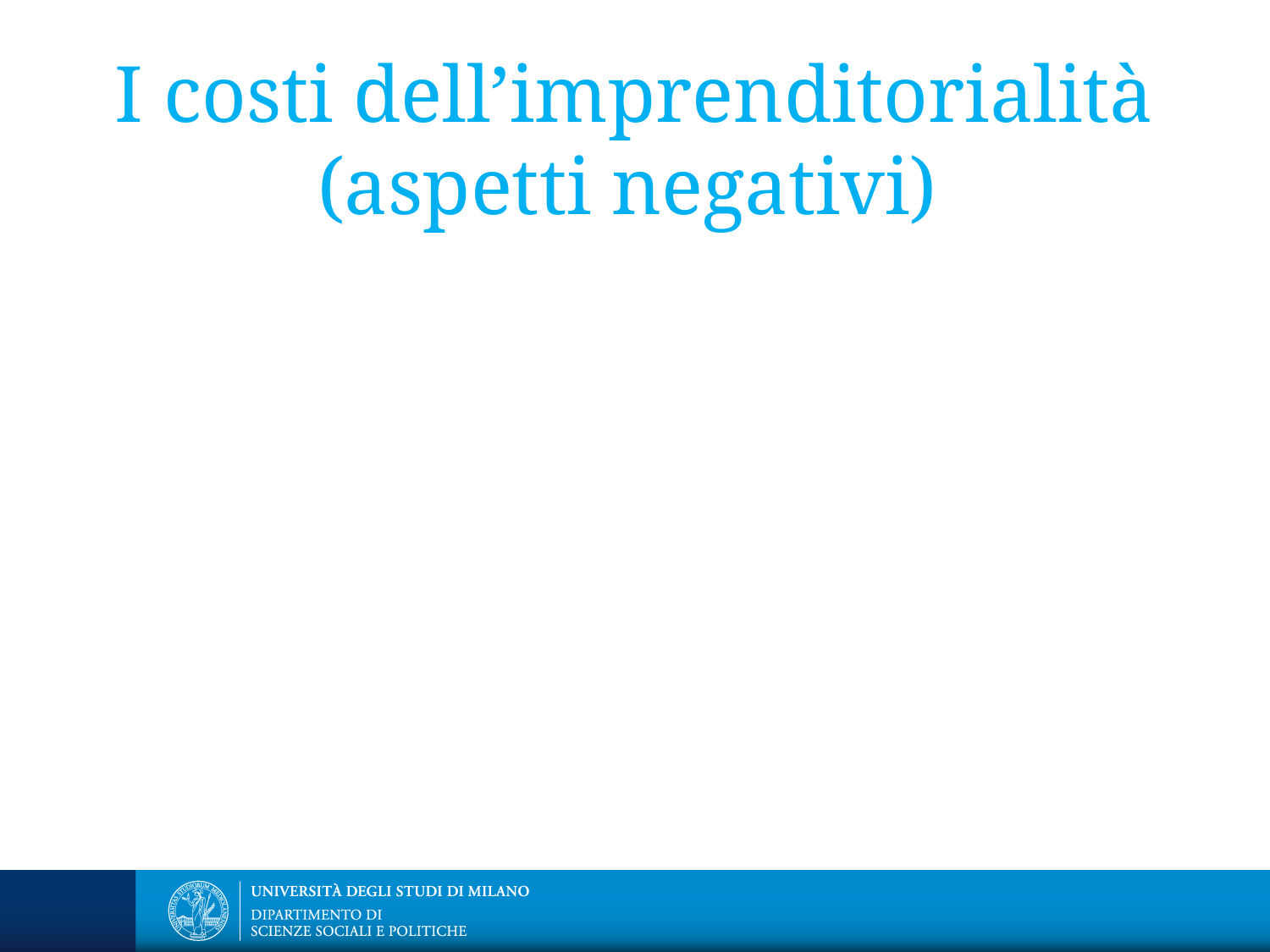

# I costi dell’imprenditorialità (aspetti negativi)
Sfruttamento delle risorse familiari, e in particolare del lavoro non pagato delle donne
Autosfruttamento, lunghi orari e ricadute sui figli
Scarso rispetto degli standard contrattuali e imbarbarimento del mercato
Indifferenza etica verso la società esterna